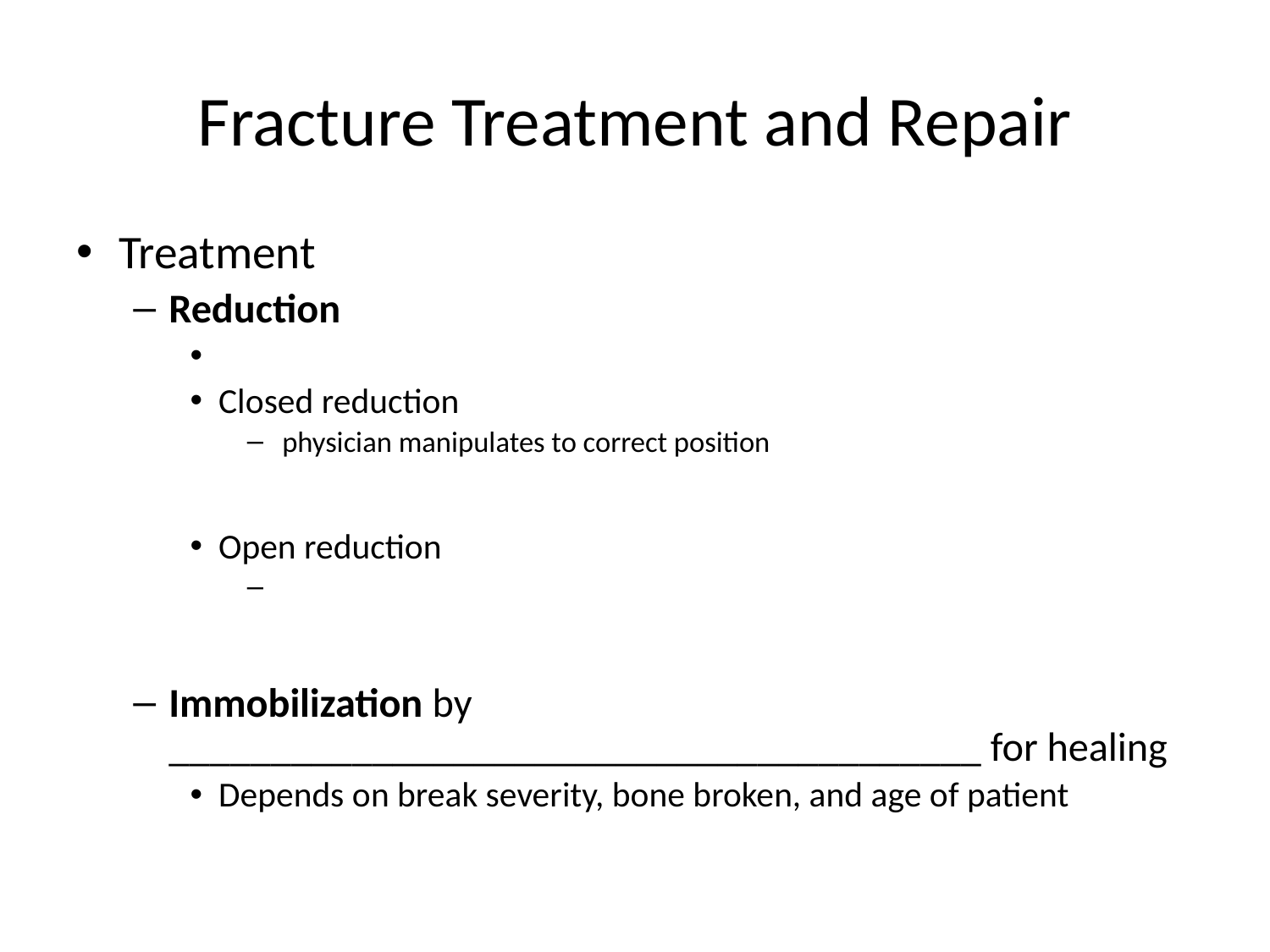

# Fracture Treatment and Repair
Treatment
Reduction

Closed reduction
 physician manipulates to correct position

Open reduction

Immobilization by ________________________________________ for healing
Depends on break severity, bone broken, and age of patient